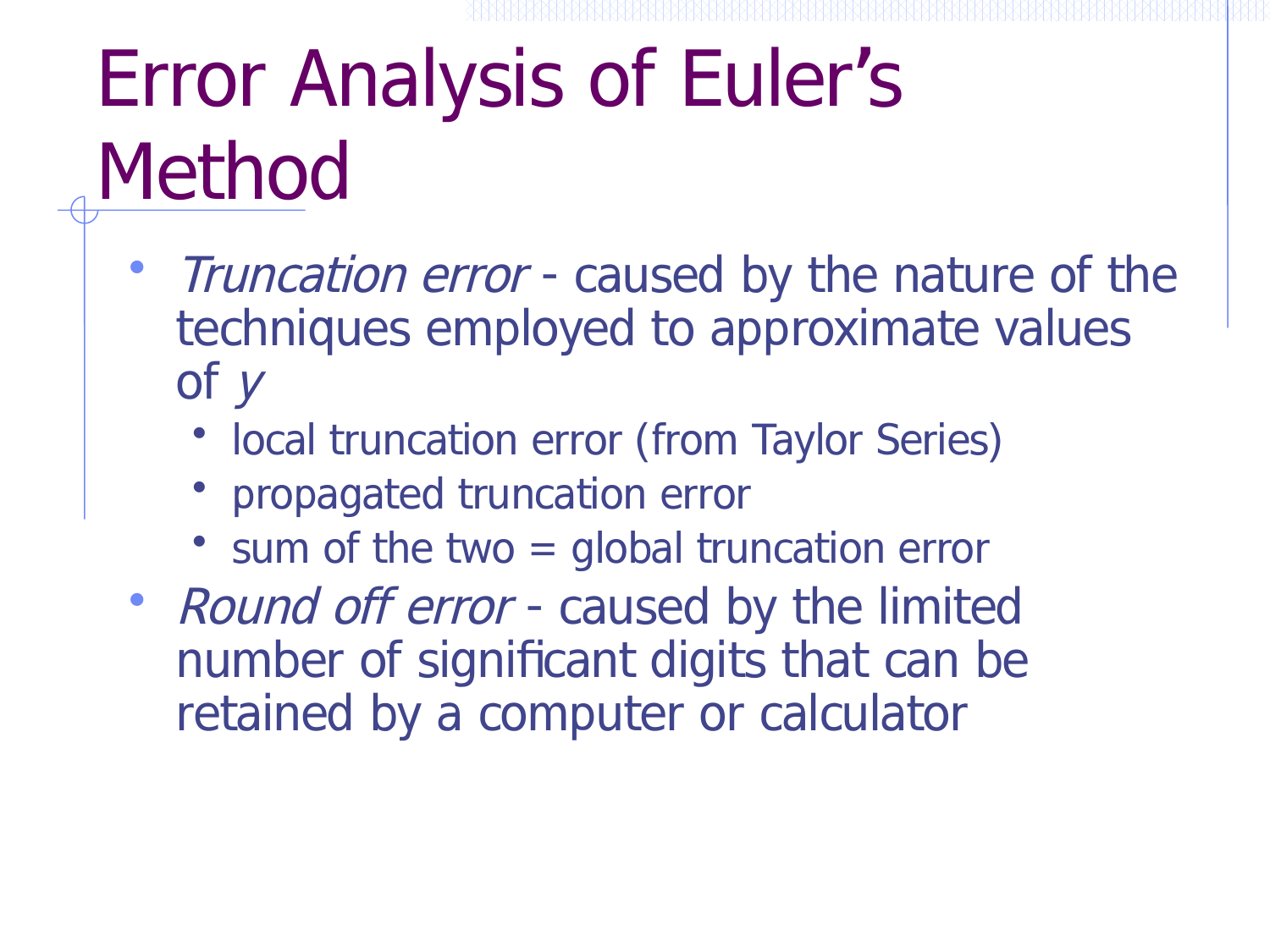

# Error Analysis of Euler’s Method
Truncation error - caused by the nature of the techniques employed to approximate values of y
local truncation error (from Taylor Series)
propagated truncation error
sum of the two = global truncation error
Round off error - caused by the limited number of significant digits that can be retained by a computer or calculator